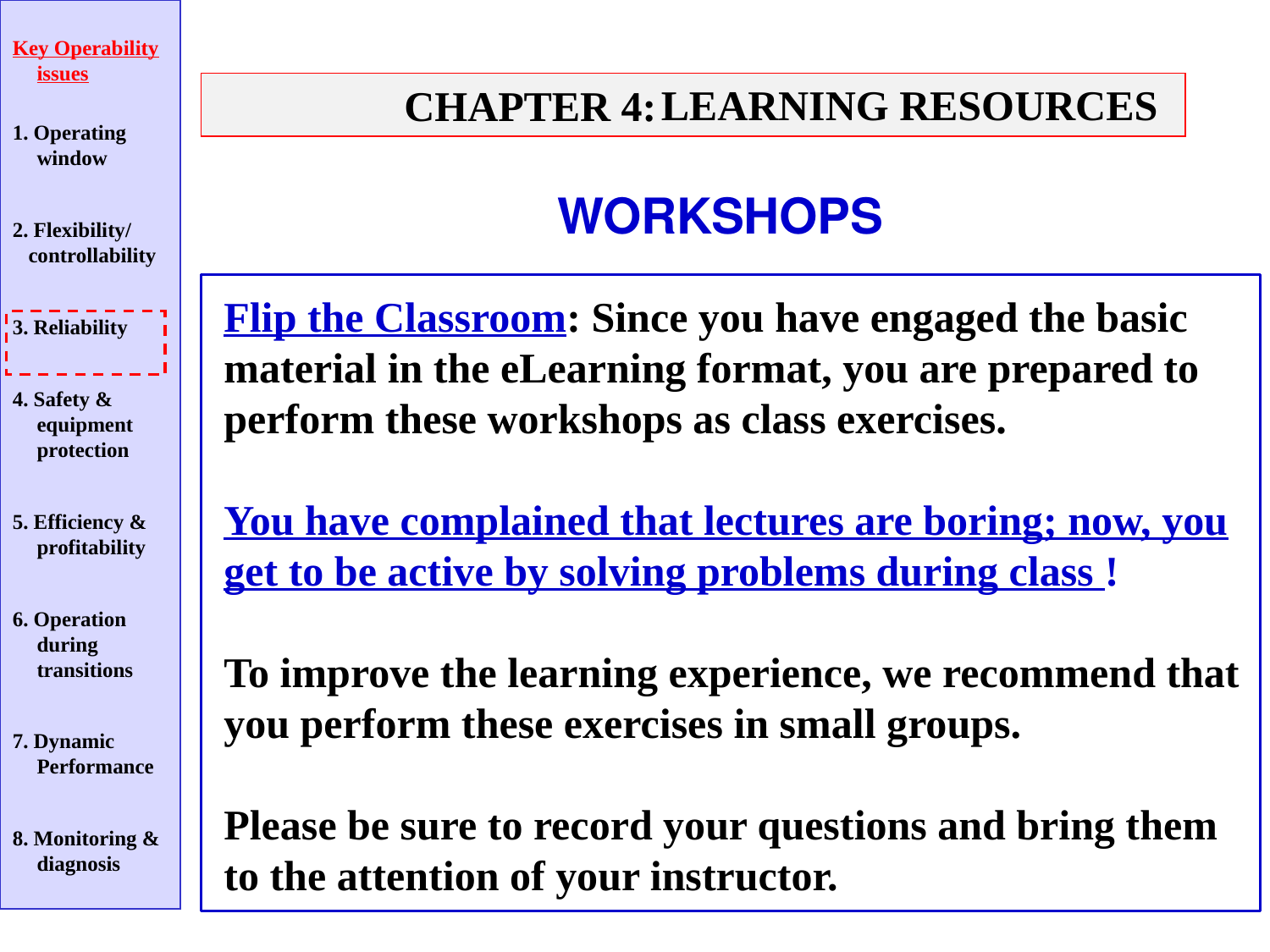

Key Operability issues

1. Operating window

2. Flexibility/
   controllability

3. Reliability

4. Safety & equipment protection

5. Efficiency & profitability

6. Operation during transitions

7. Dynamic Performance

8. Monitoring & diagnosis

LEARNING RESOURCES
                  CHAPTER 4:
WORKSHOPS

Flip the Classroom: Since you have engaged the basic material in the eLearning format, you are prepared to perform these workshops as class exercises.

You have complained that lectures are boring; now, you get to be active by solving problems during class !

To improve the learning experience, we recommend that you perform these exercises in small groups.

Please be sure to record your questions and bring them to the attention of your instructor.